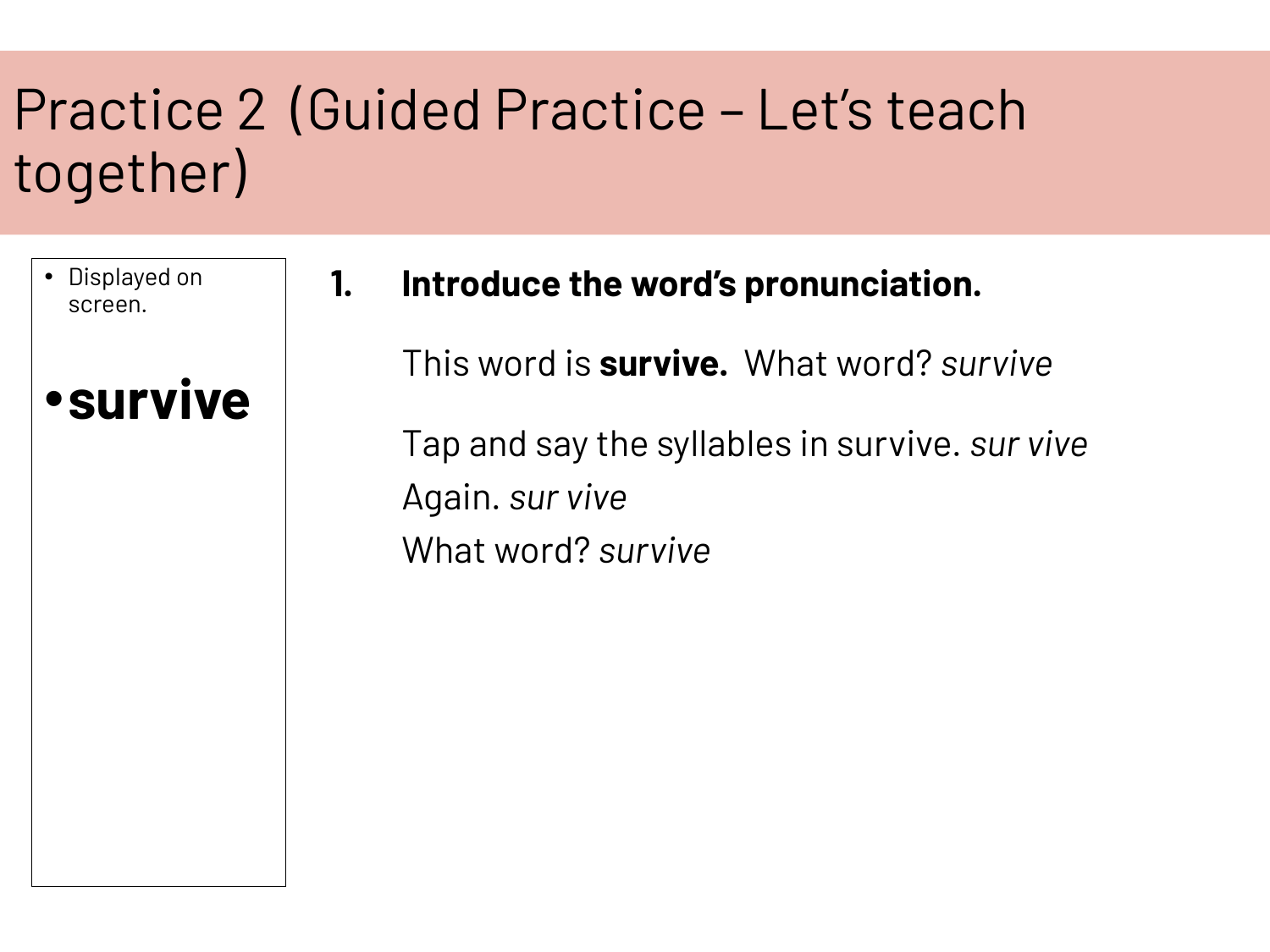

# Practice 2  (Guided Practice – Let’s teach together)
Displayed on screen.

survive
Introduce the word’s pronunciation.
This word is survive.  What word? survive
Tap and say the syllables in survive. sur vive
	Again. sur vive
	What word? survive

43